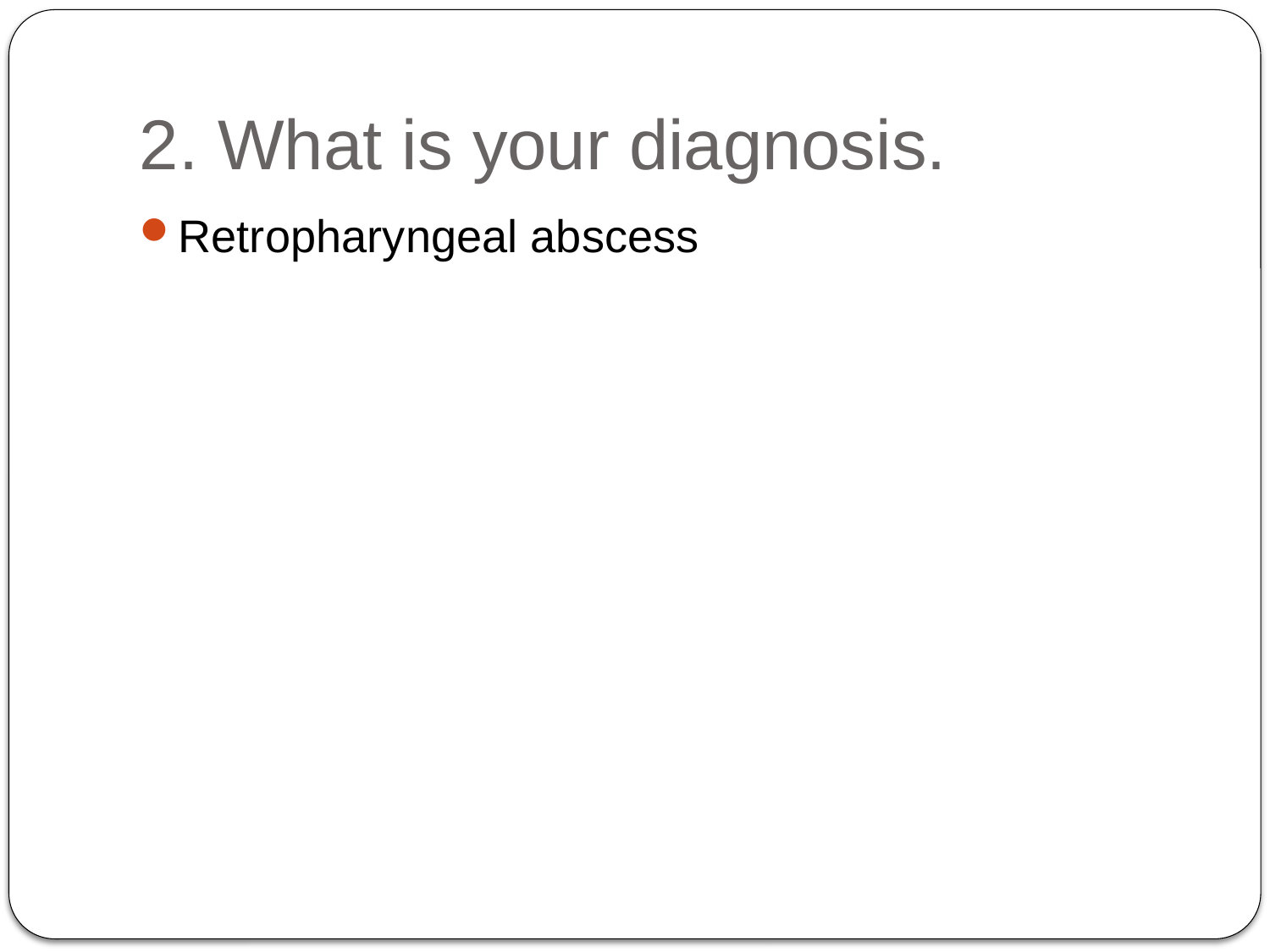

# 2. What is your diagnosis.
Retropharyngeal abscess